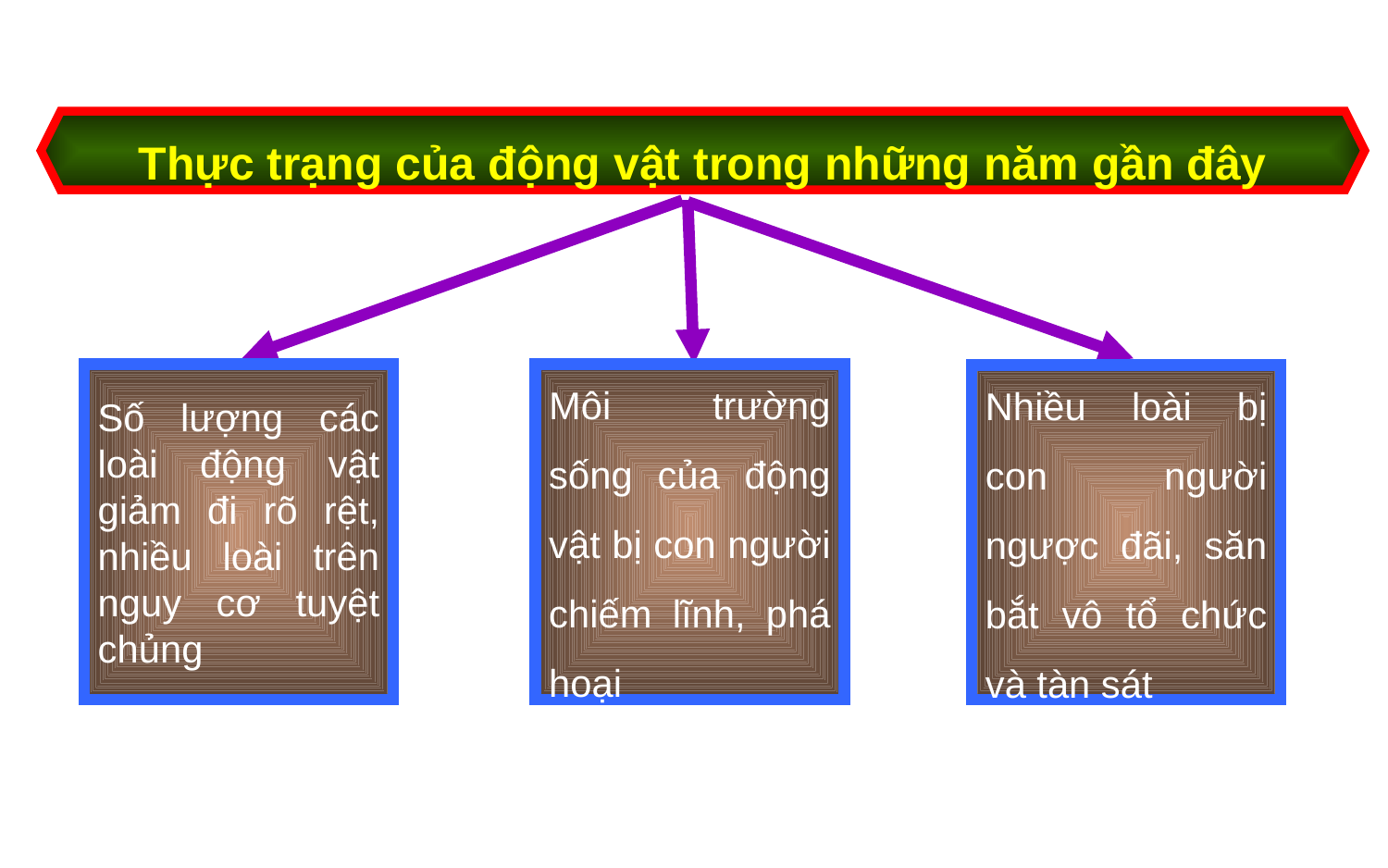

Thực trạng của động vật trong những năm gần đây

Số lượng các loài động vật giảm đi rõ rệt, nhiều loài trên nguy cơ tuyệt chủng
Môi trường sống của động vật bị con người chiếm lĩnh, phá hoại
Nhiều loài bị con người ngược đãi, săn bắt vô tổ chức và tàn sát